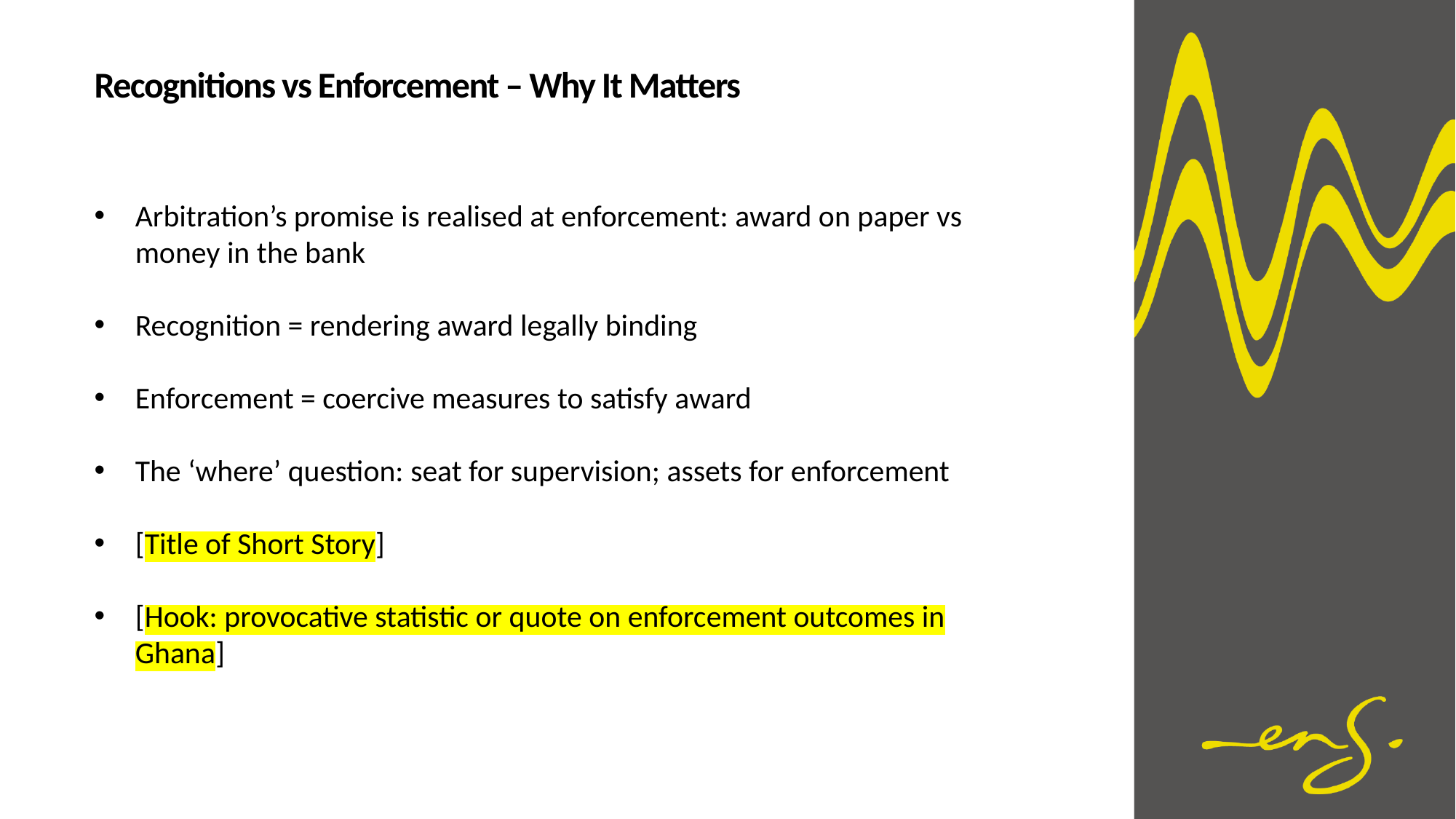

Recognitions vs Enforcement – Why It Matters

Arbitration’s promise is realised at enforcement: award on paper vs money in the bank

Recognition = rendering award legally binding

Enforcement = coercive measures to satisfy award

The ‘where’ question: seat for supervision; assets for enforcement

[Title of Short Story]

[Hook: provocative statistic or quote on enforcement outcomes in Ghana]